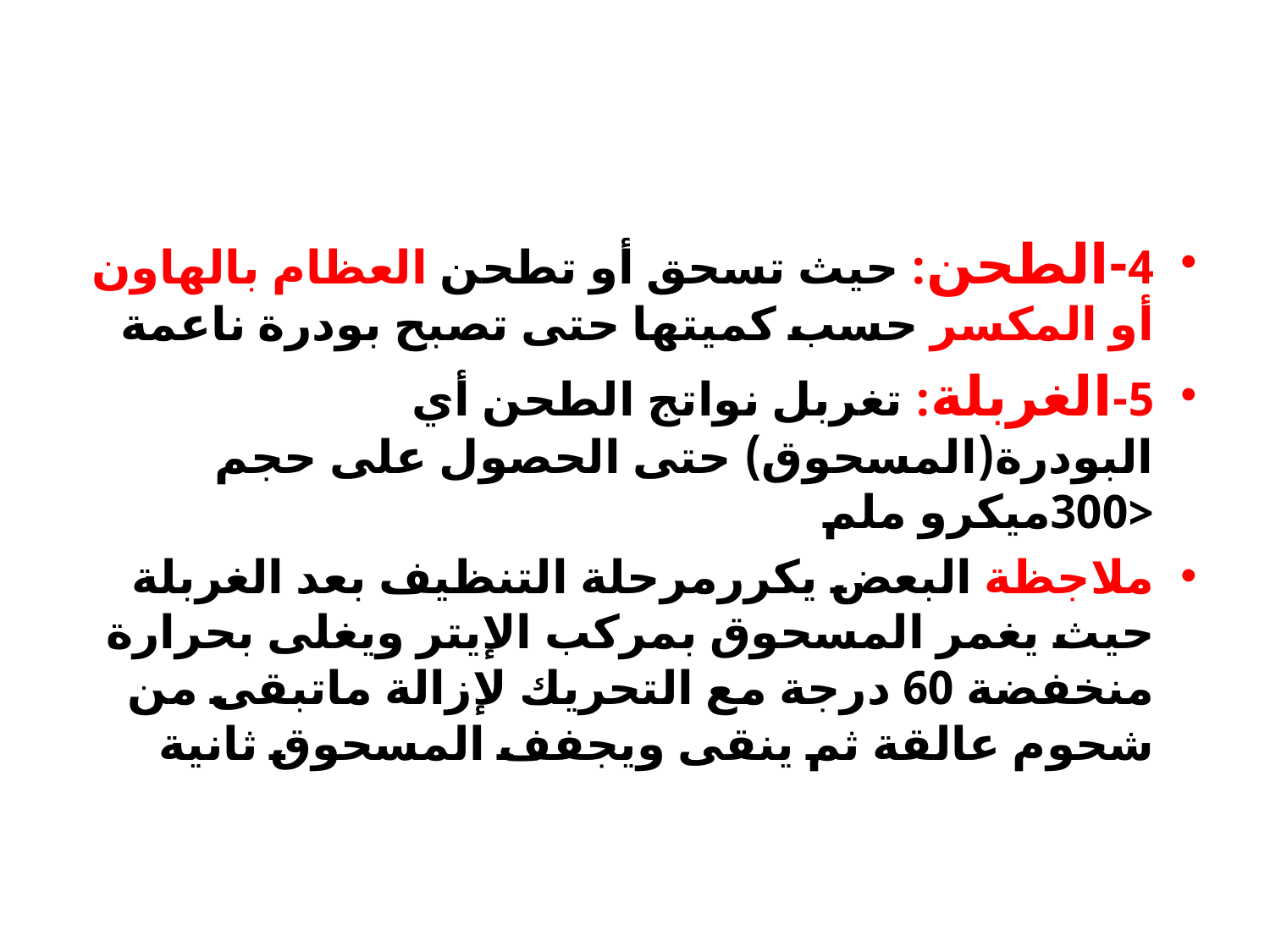

#
4-الطحن: حيث تسحق أو تطحن العظام بالهاون أو المكسر حسب كميتها حتى تصبح بودرة ناعمة
5-الغربلة: تغربل نواتج الطحن أي البودرة(المسحوق) حتى الحصول على حجم <300ميكرو ملم
ملاجظة البعض يكررمرحلة التنظيف بعد الغربلة حيث يغمر المسحوق بمركب الإيتر ويغلى بحرارة منخفضة 60 درجة مع التحريك لإزالة ماتبقى من شحوم عالقة ثم ينقى ويجفف المسحوق ثانية